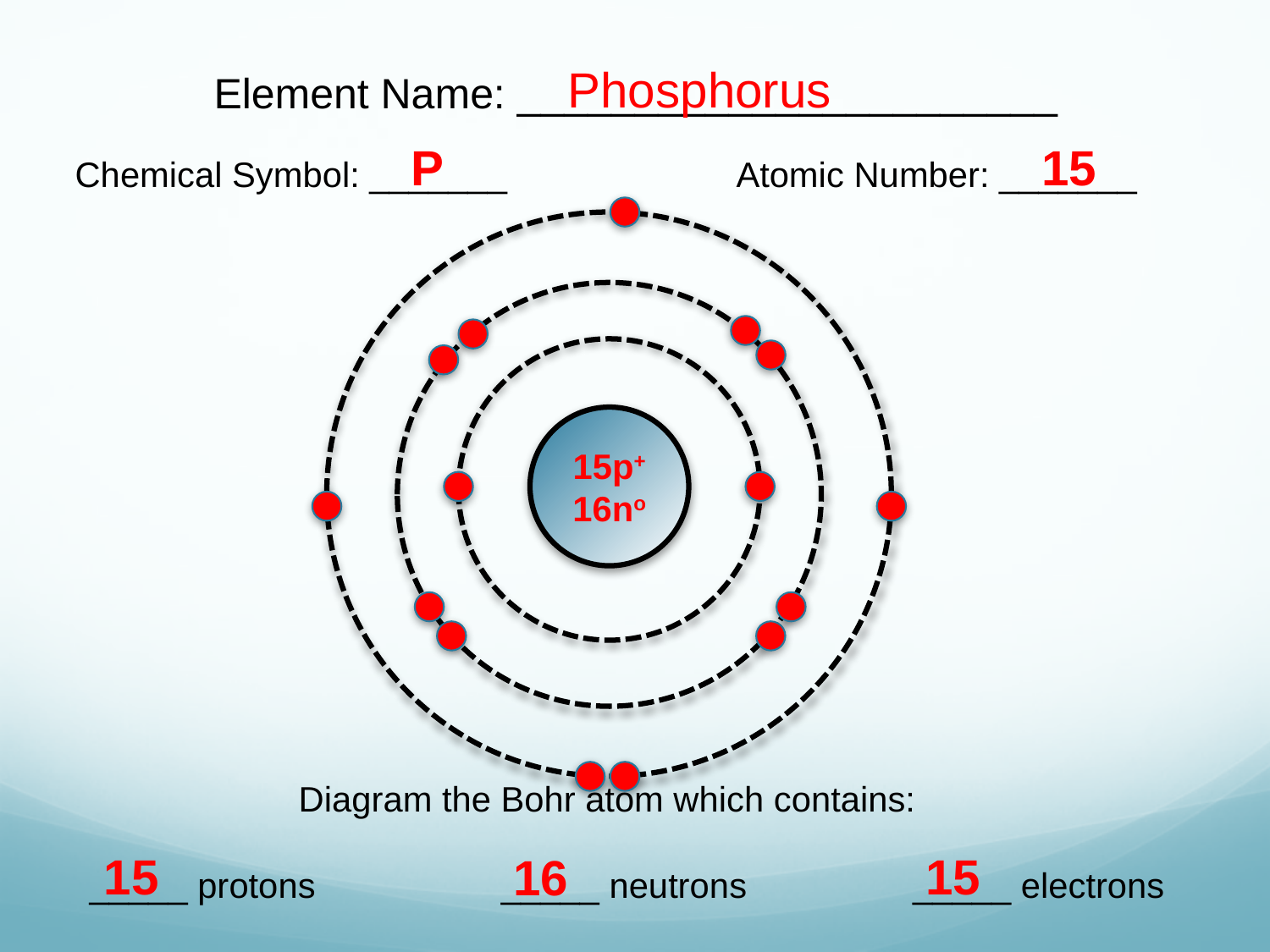

Phosphorus
Element Name: _______________________
P
15
Chemical Symbol: _______
Atomic Number: _______

15p+
16no

Diagram the Bohr atom which contains:
15
15
16
_____ protons
_____ neutrons
_____ electrons